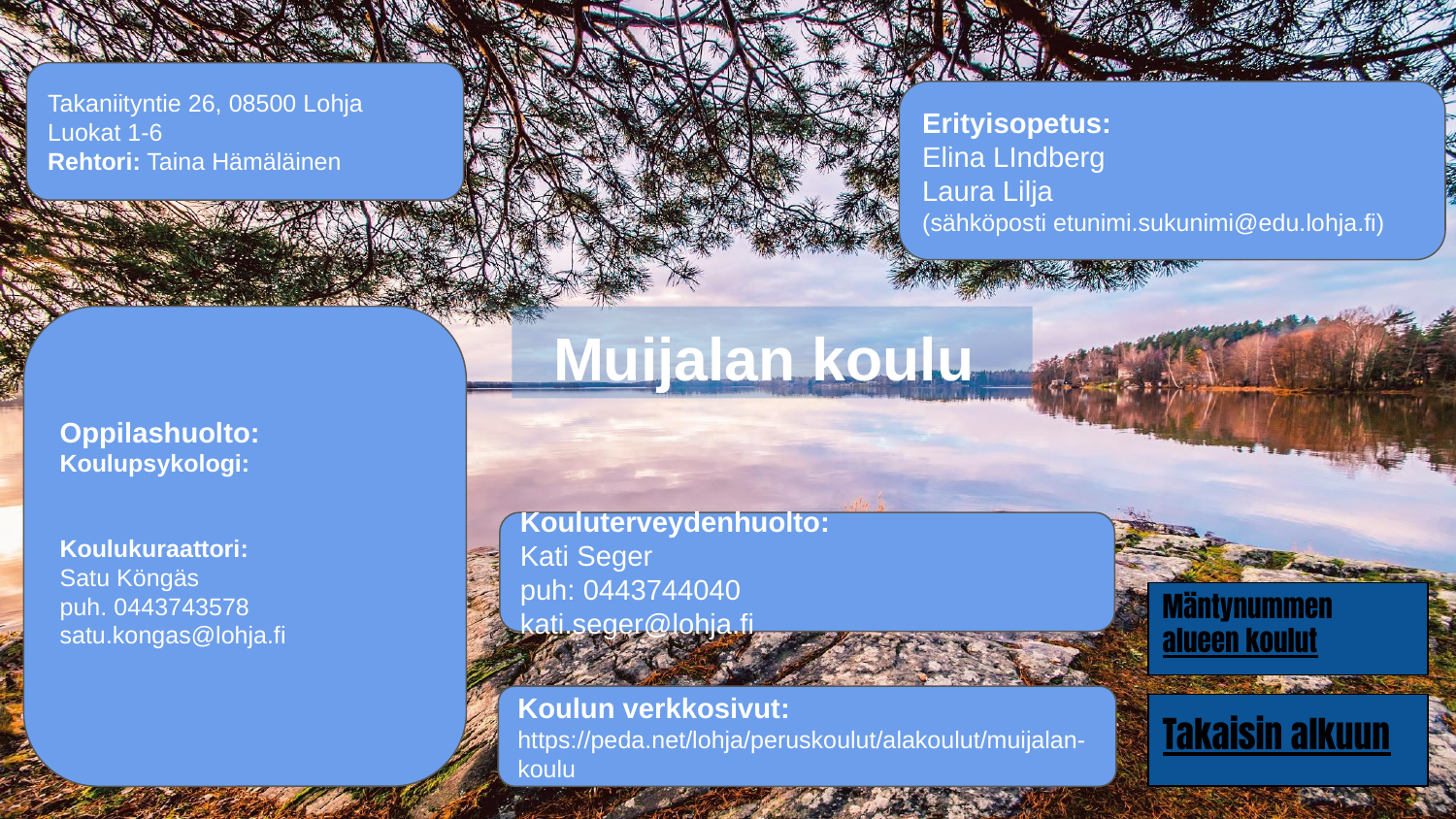

Takaniityntie 26, 08500 Lohja
Luokat 1-6
Rehtori: Taina Hämäläinen
Erityisopetus:
Elina LIndberg
Laura Lilja
(sähköposti etunimi.sukunimi@edu.lohja.fi)
Oppilashuolto:
Koulupsykologi:

Koulukuraattori:
Satu Köngäs
puh. 0443743578
satu.kongas@lohja.fi

Muijalan koulu ​

Kouluterveydenhuolto:
Kati Seger
puh: 0443744040
kati.seger@lohja.fi
Mäntynummen alueen koulut
Koulun verkkosivut:
https://peda.net/lohja/peruskoulut/alakoulut/muijalan-koulu
Takaisin alkuun